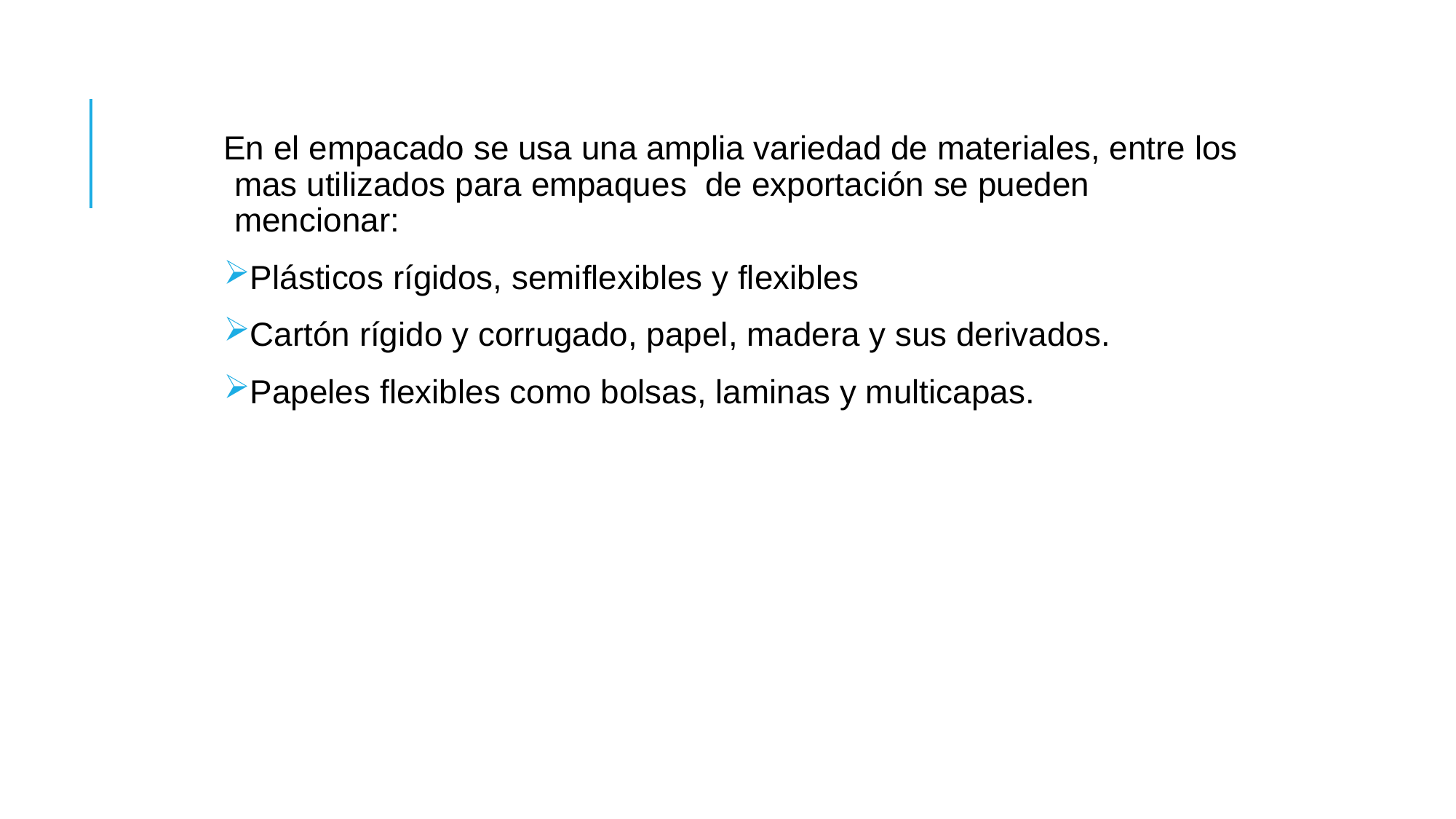

#
En el empacado se usa una amplia variedad de materiales, entre los mas utilizados para empaques  de exportación se pueden mencionar:
Plásticos rígidos, semiflexibles y flexibles
Cartón rígido y corrugado, papel, madera y sus derivados.
Papeles flexibles como bolsas, laminas y multicapas.